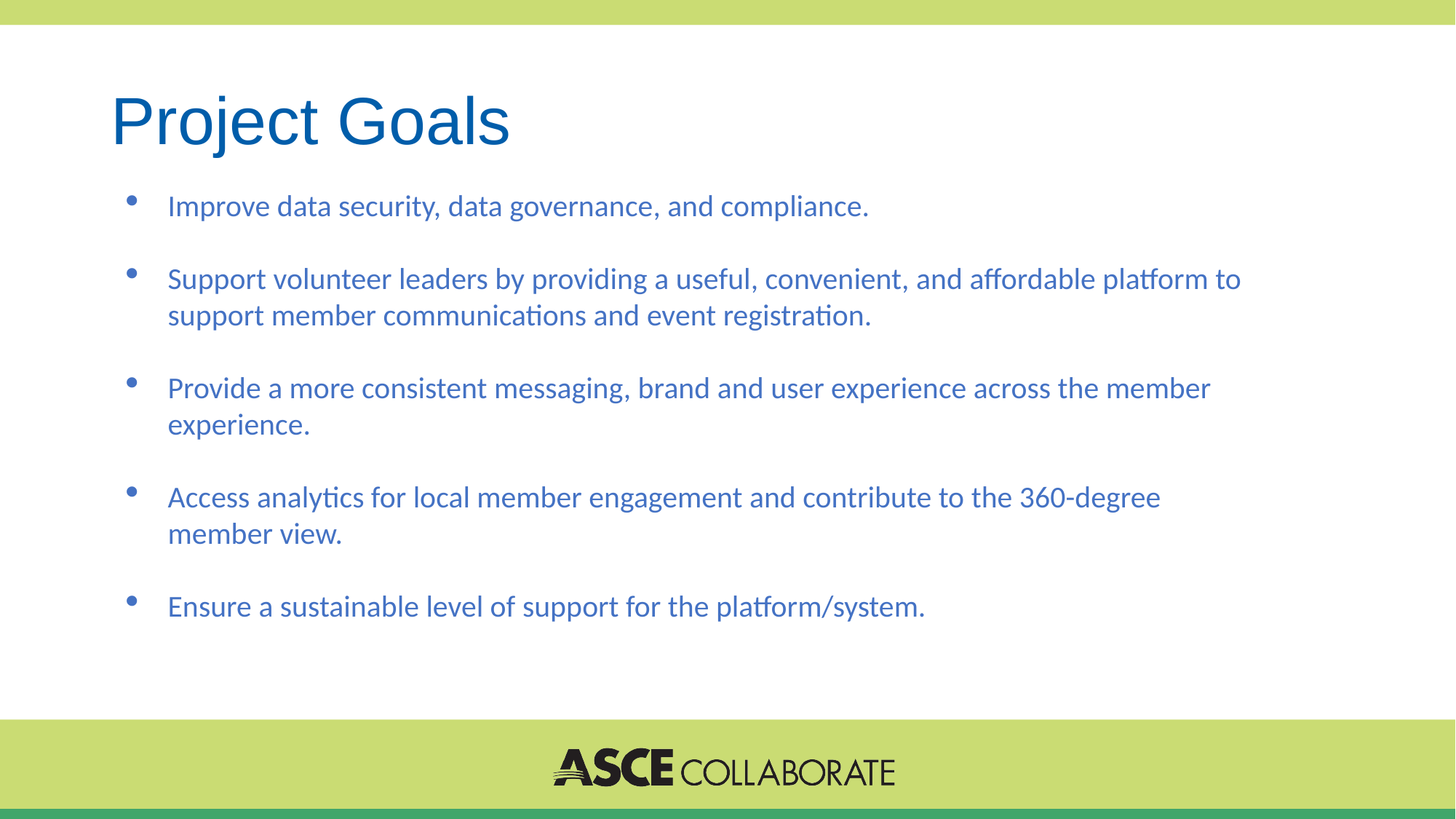

# Project Goals
Improve data security, data governance, and compliance.

Support volunteer leaders by providing a useful, convenient, and affordable platform to support member communications and event registration.

Provide a more consistent messaging, brand and user experience across the member experience.

Access analytics for local member engagement and contribute to the 360-degree member view.

Ensure a sustainable level of support for the platform/system.